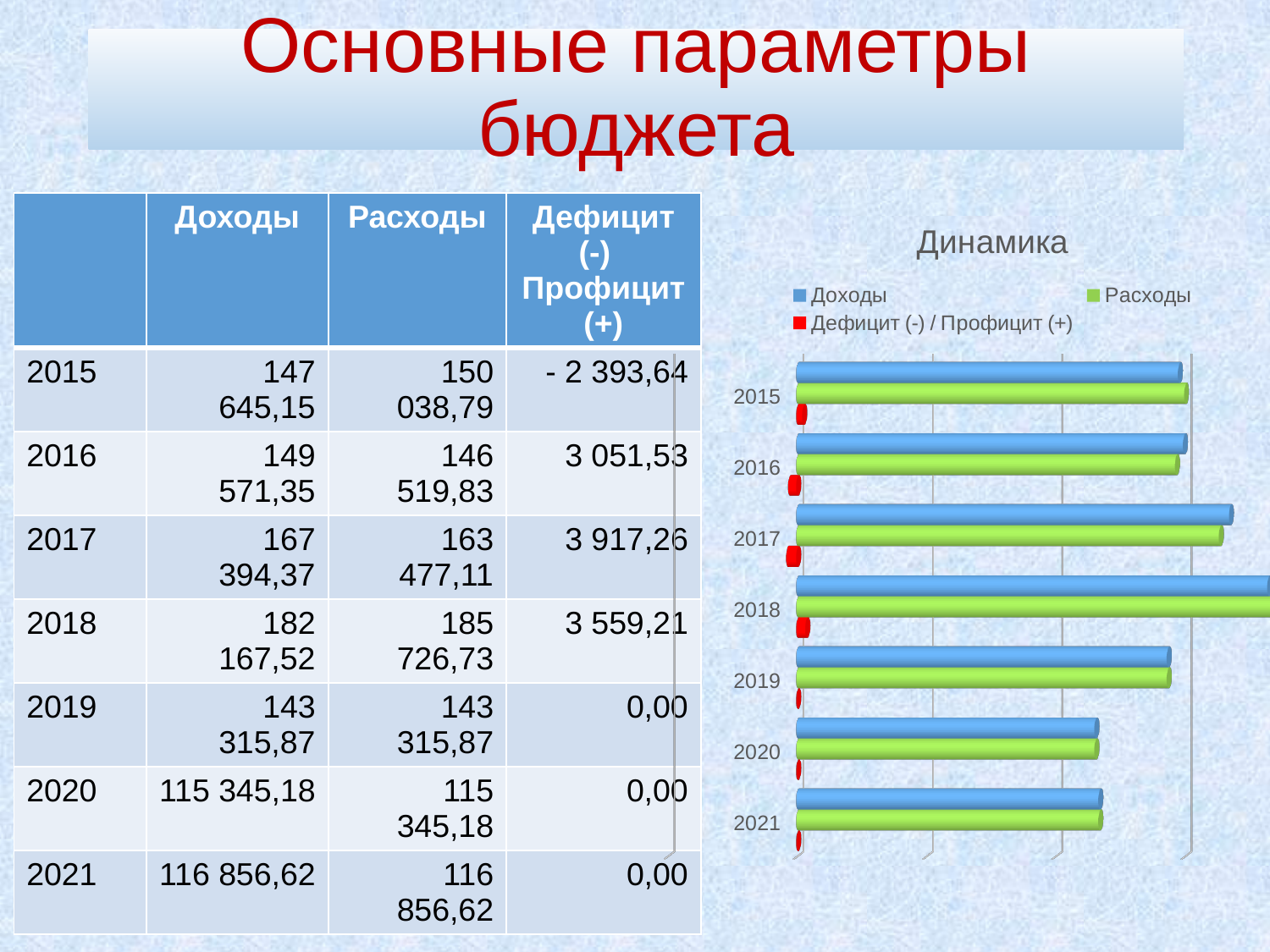

# Основные параметры бюджета
|  | Доходы | Расходы | Дефицит (-) Профицит (+) |
| --- | --- | --- | --- |
| 2015 | 147 645,15 | 150 038,79 | - 2 393,64 |
| 2016 | 149 571,35 | 146 519,83 | 3 051,53 |
| 2017 | 167 394,37 | 163 477,11 | 3 917,26 |
| 2018 | 182 167,52 | 185 726,73 | 3 559,21 |
| 2019 | 143 315,87 | 143 315,87 | 0,00 |
| 2020 | 115 345,18 | 115 345,18 | 0,00 |
| 2021 | 116 856,62 | 116 856,62 | 0,00 |

[unsupported chart]